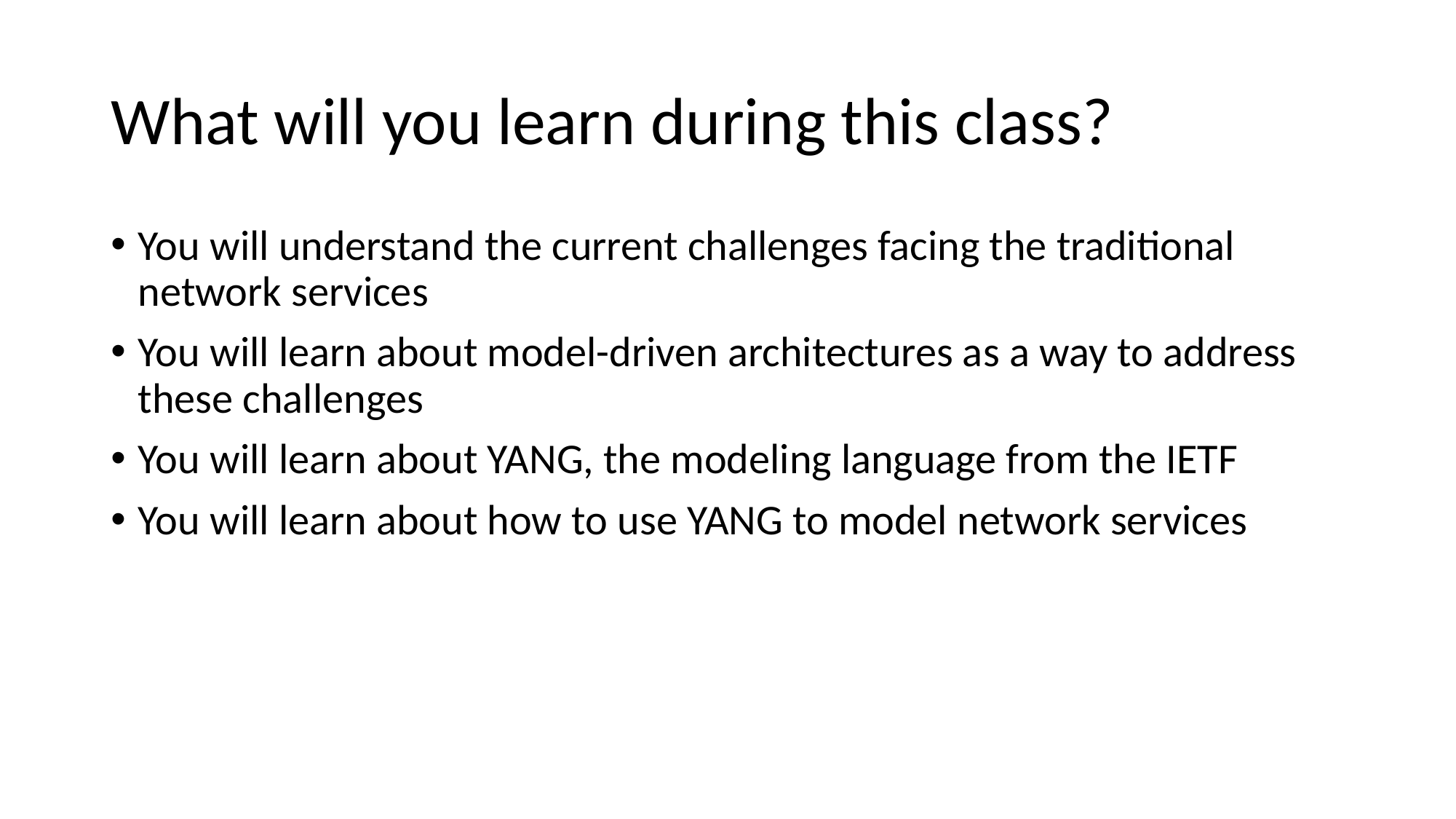

# What will you learn during this class?
You will understand the current challenges facing the traditional network services
You will learn about model-driven architectures as a way to address these challenges
You will learn about YANG, the modeling language from the IETF
You will learn about how to use YANG to model network services